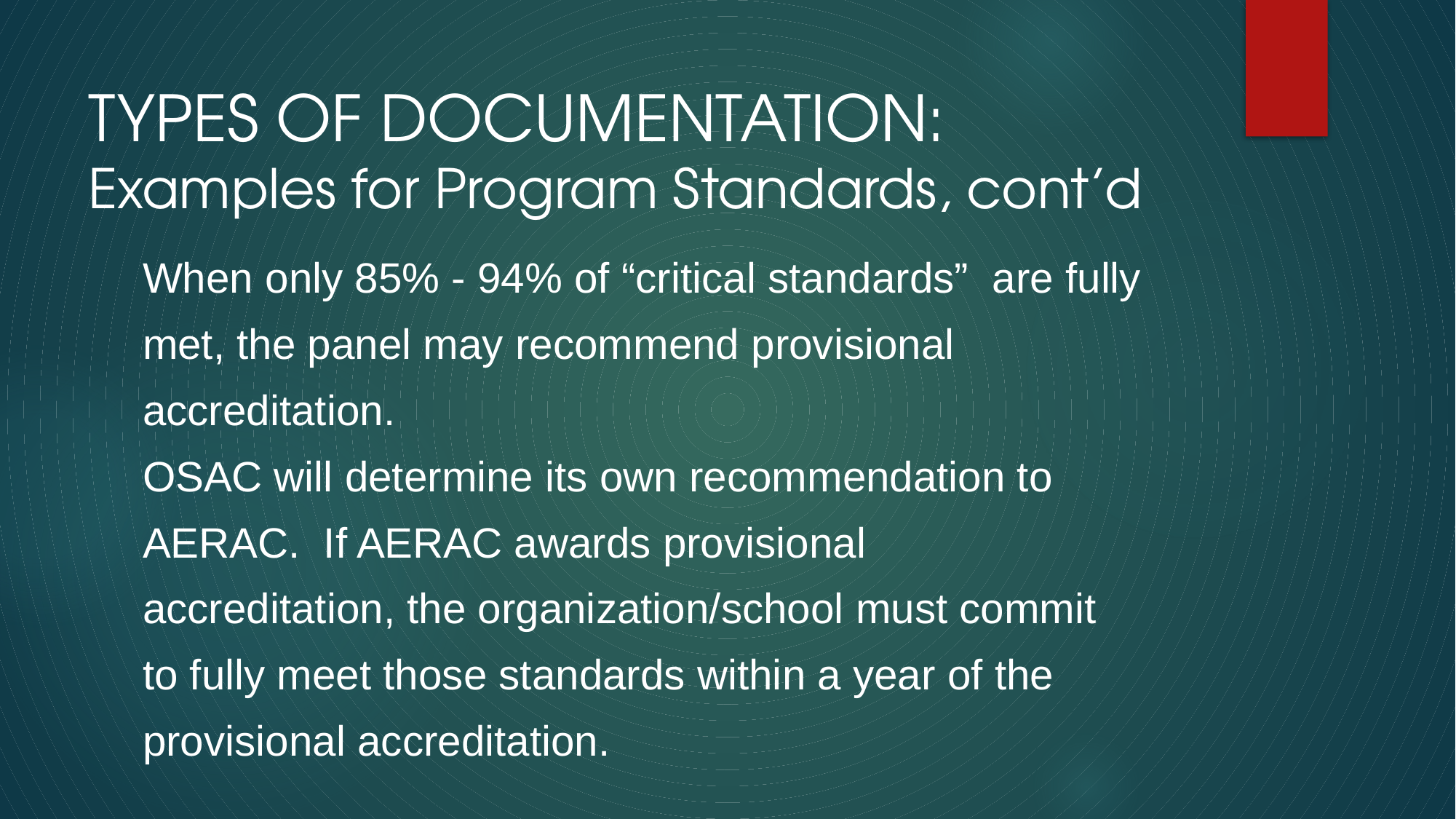

# TYPES OF DOCUMENTATION: Examples for Program Standards, cont’d
When only 85% - 94% of “critical standards”  are fully
met, the panel may recommend provisional
accreditation.
OSAC will determine its own recommendation to
AERAC.  If AERAC awards provisional
accreditation, the organization/school must commit
to fully meet those standards within a year of the
provisional accreditation.